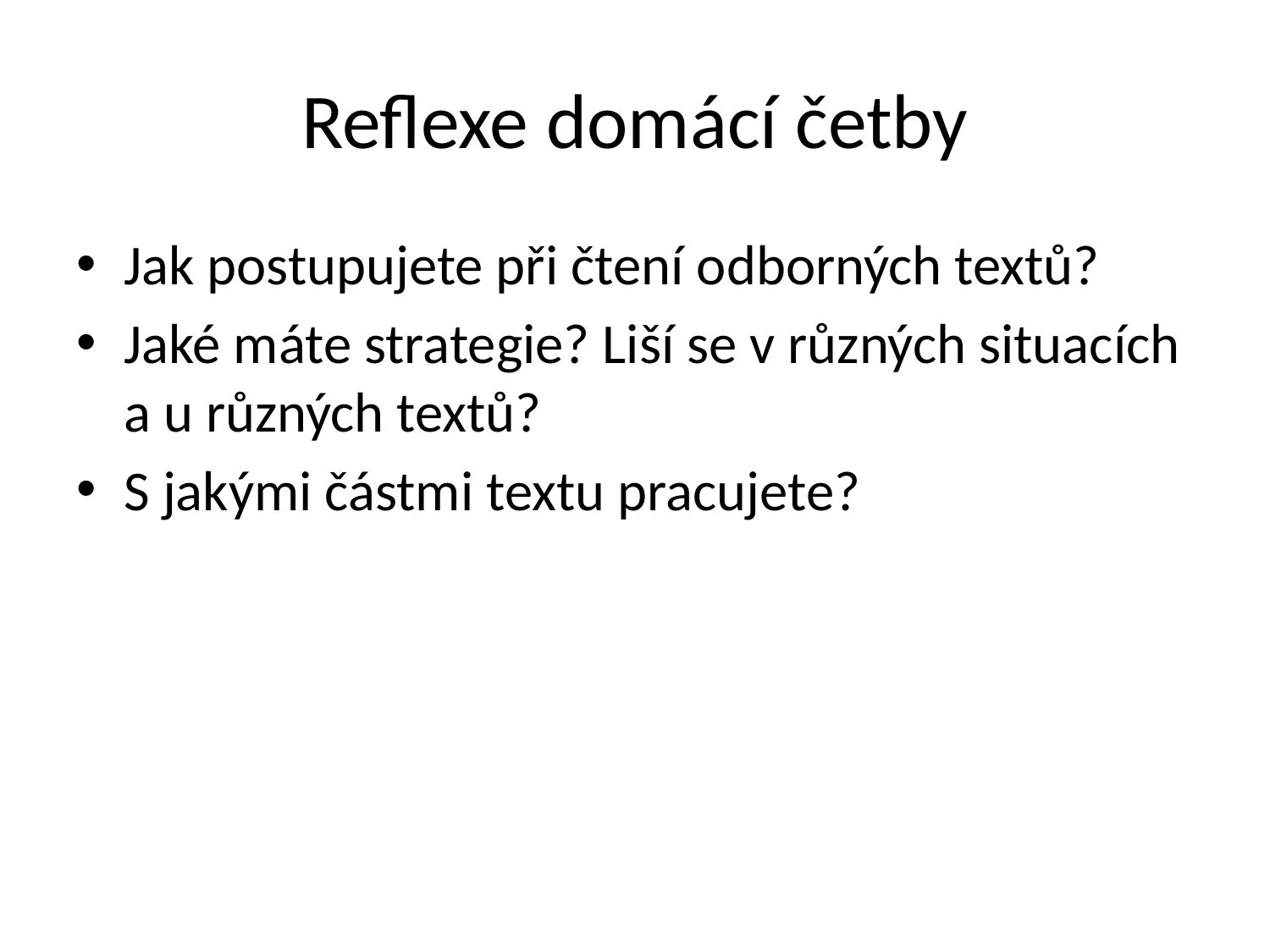

# Reflexe domácí četby
Jak postupujete při čtení odborných textů?
Jaké máte strategie? Liší se v různých situacích a u různých textů?
S jakými částmi textu pracujete?